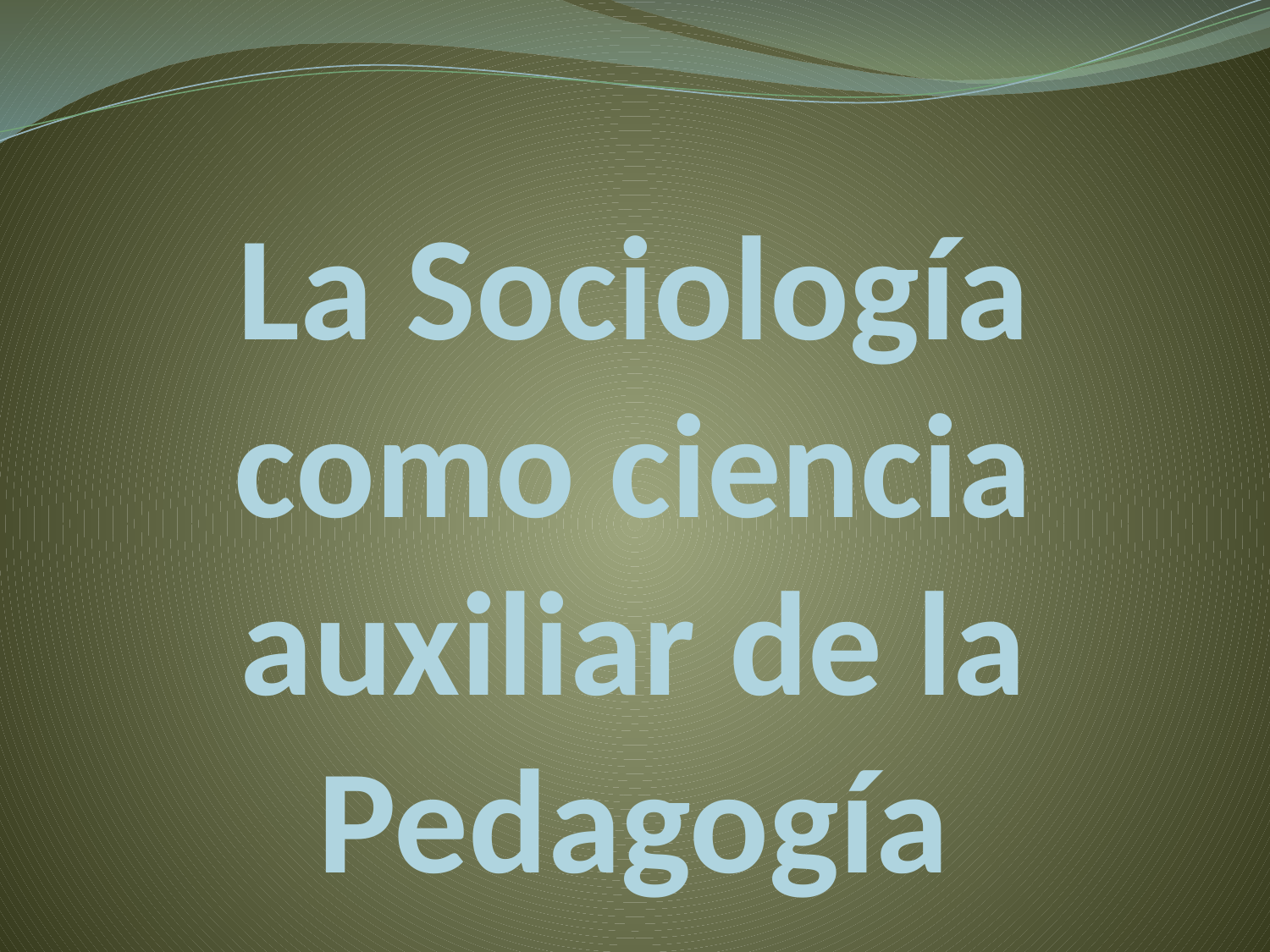

# La Sociología como ciencia auxiliar de la Pedagogía